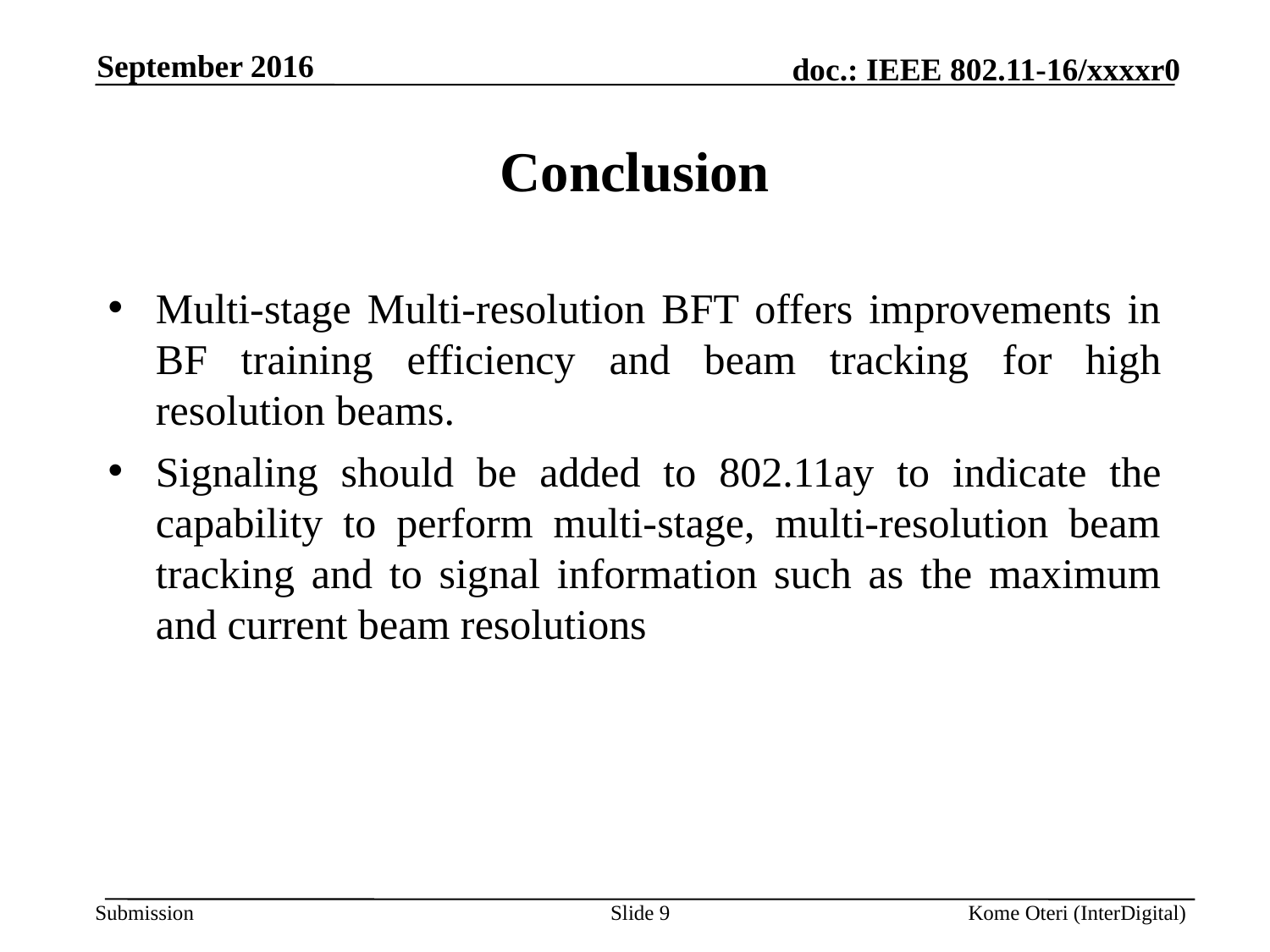

September 2016
# Conclusion
Multi-stage Multi-resolution BFT offers improvements in BF training efficiency and beam tracking for high resolution beams.
Signaling should be added to 802.11ay to indicate the capability to perform multi-stage, multi-resolution beam tracking and to signal information such as the maximum and current beam resolutions
Slide 9
Kome Oteri (InterDigital)